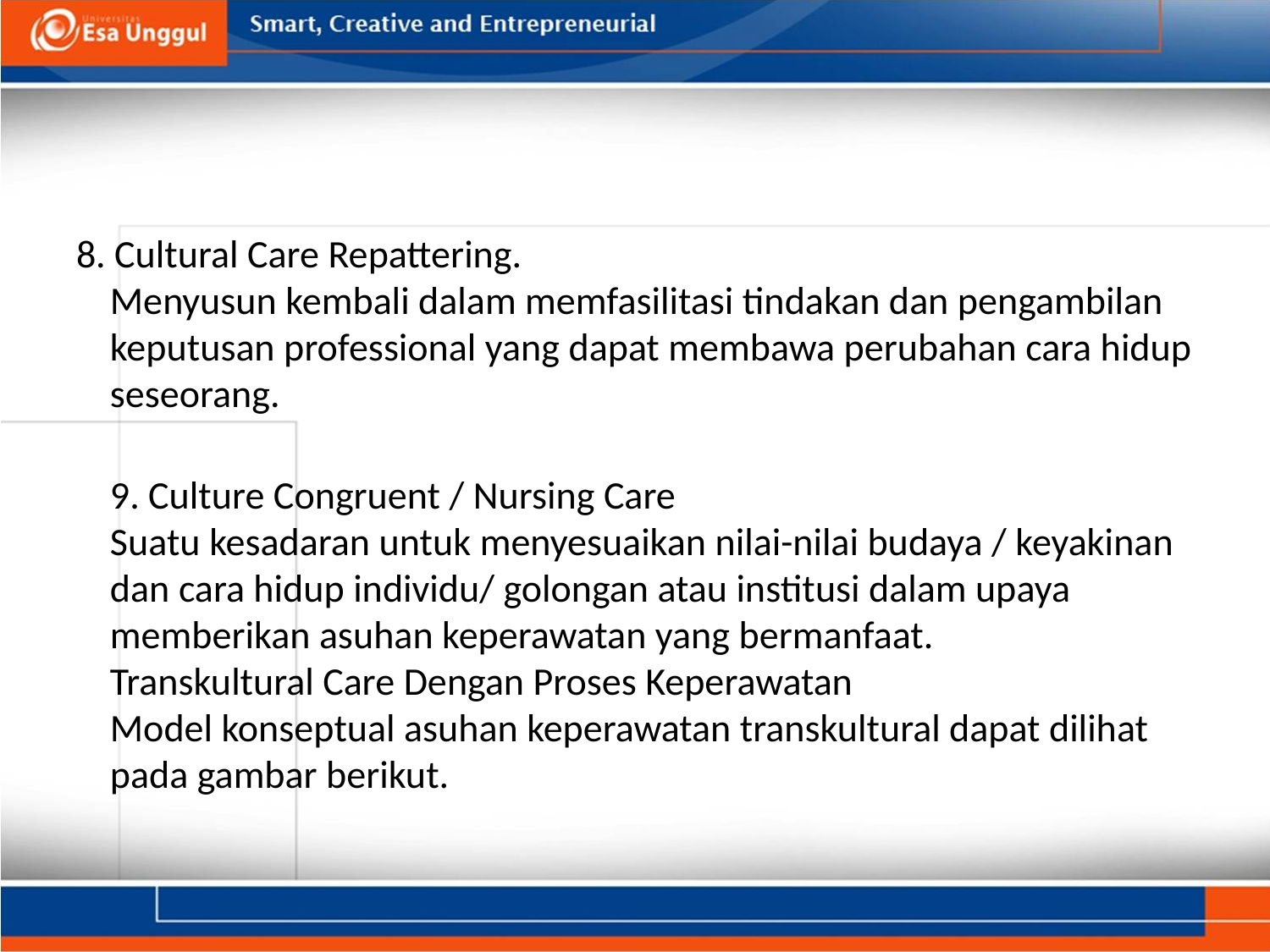

#
8. Cultural Care Repattering.
Menyusun kembali dalam memfasilitasi tindakan dan pengambilan keputusan professional yang dapat membawa perubahan cara hidup seseorang.
9. Culture Congruent / Nursing Care
Suatu kesadaran untuk menyesuaikan nilai-nilai budaya / keyakinan dan cara hidup individu/ golongan atau institusi dalam upaya memberikan asuhan keperawatan yang bermanfaat.
Transkultural Care Dengan Proses Keperawatan
Model konseptual asuhan keperawatan transkultural dapat dilihat pada gambar berikut.